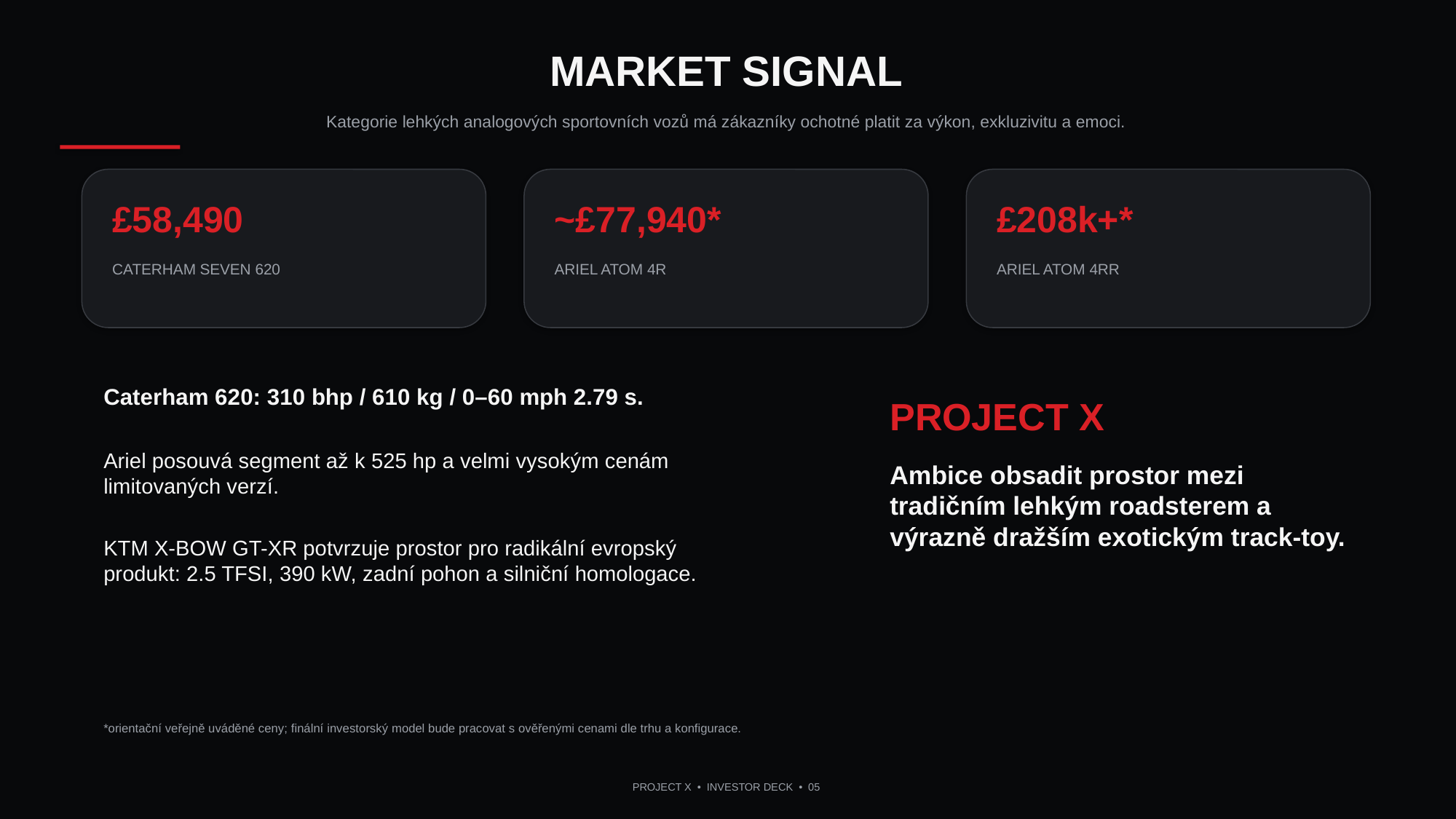

MARKET SIGNAL
Kategorie lehkých analogových sportovních vozů má zákazníky ochotné platit za výkon, exkluzivitu a emoci.

£58,490
~£77,940*
£208k+*
CATERHAM SEVEN 620
ARIEL ATOM 4R
ARIEL ATOM 4RR
Caterham 620: 310 bhp / 610 kg / 0–60 mph 2.79 s.
PROJECT X
Ariel posouvá segment až k 525 hp a velmi vysokým cenám limitovaných verzí.
Ambice obsadit prostor mezi tradičním lehkým roadsterem a výrazně dražším exotickým track-toy.
KTM X-BOW GT-XR potvrzuje prostor pro radikální evropský produkt: 2.5 TFSI, 390 kW, zadní pohon a silniční homologace.
*orientační veřejně uváděné ceny; finální investorský model bude pracovat s ověřenými cenami dle trhu a konfigurace.
PROJECT X  •  INVESTOR DECK  •  05